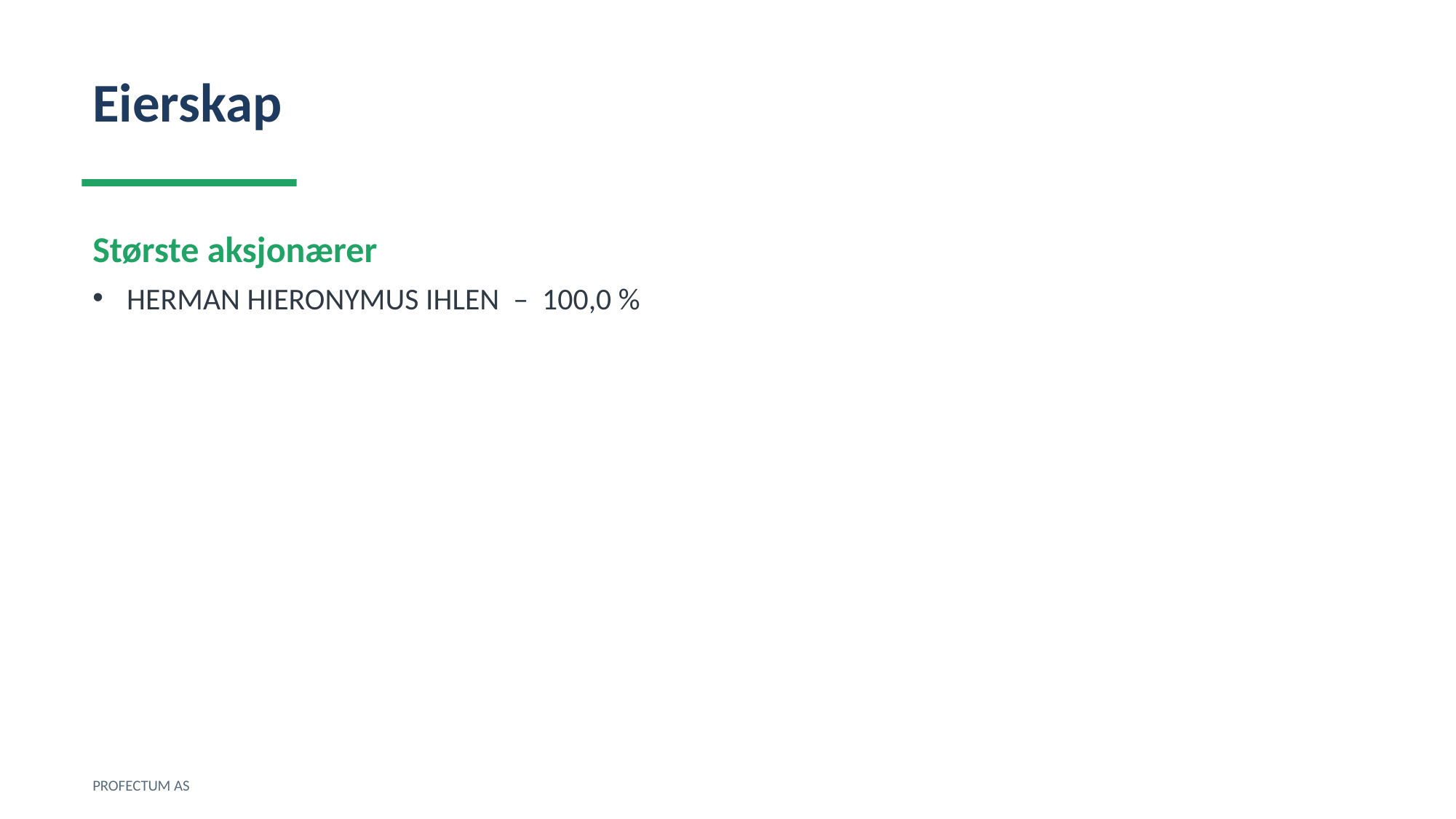

Eierskap

Største aksjonærer
HERMAN HIERONYMUS IHLEN  –  100,0 %
PROFECTUM AS